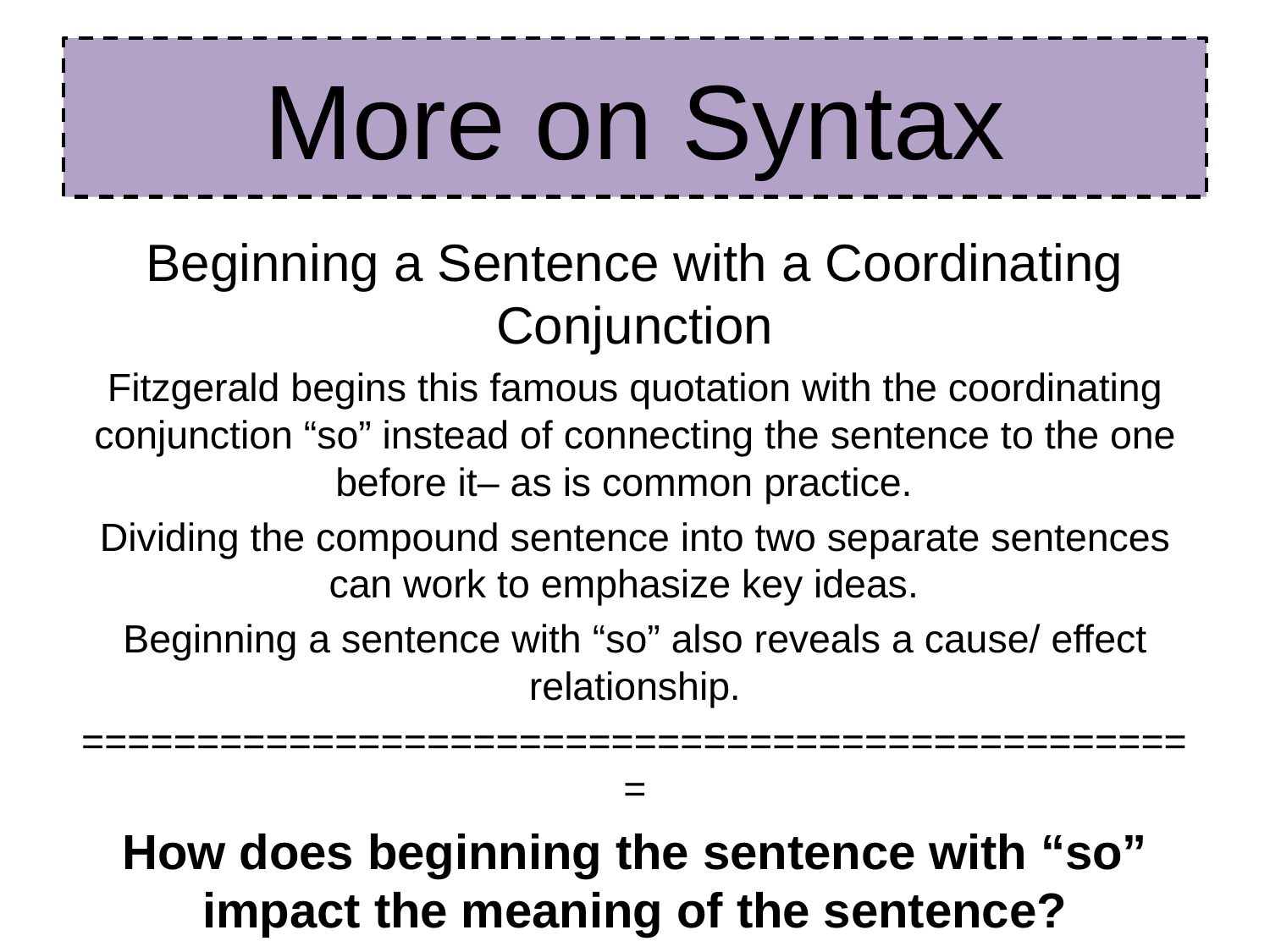

# More on Syntax
Beginning a Sentence with a Coordinating Conjunction
Fitzgerald begins this famous quotation with the coordinating conjunction “so” instead of connecting the sentence to the one before it– as is common practice.
Dividing the compound sentence into two separate sentences can work to emphasize key ideas.
Beginning a sentence with “so” also reveals a cause/ effect relationship.
=================================================
How does beginning the sentence with “so” impact the meaning of the sentence?